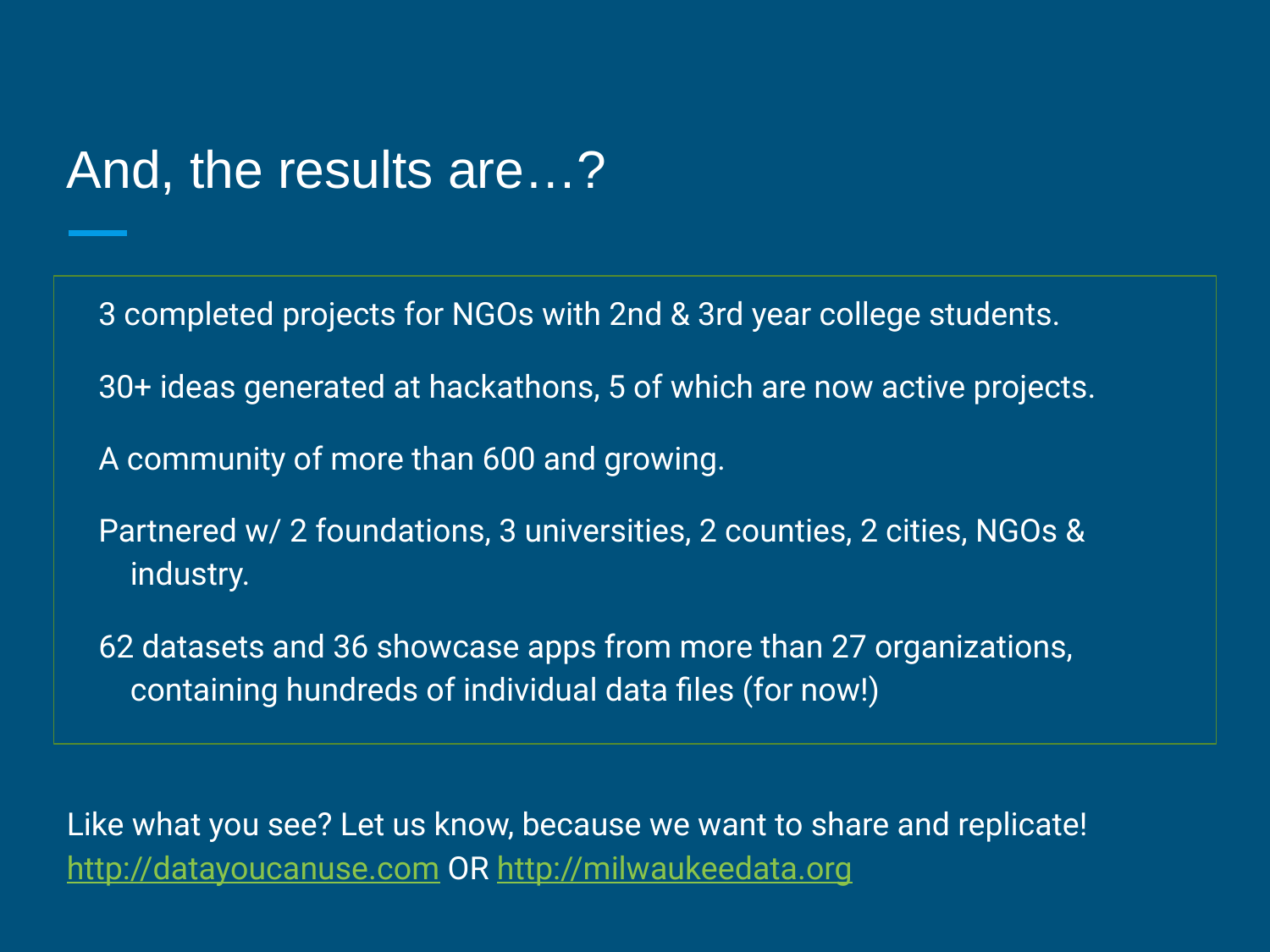

# And, the results are…?
3 completed projects for NGOs with 2nd & 3rd year college students.
30+ ideas generated at hackathons, 5 of which are now active projects.
A community of more than 600 and growing.
Partnered w/ 2 foundations, 3 universities, 2 counties, 2 cities, NGOs & industry.
62 datasets and 36 showcase apps from more than 27 organizations, containing hundreds of individual data files (for now!)
Like what you see? Let us know, because we want to share and replicate!
http://datayoucanuse.com OR http://milwaukeedata.org